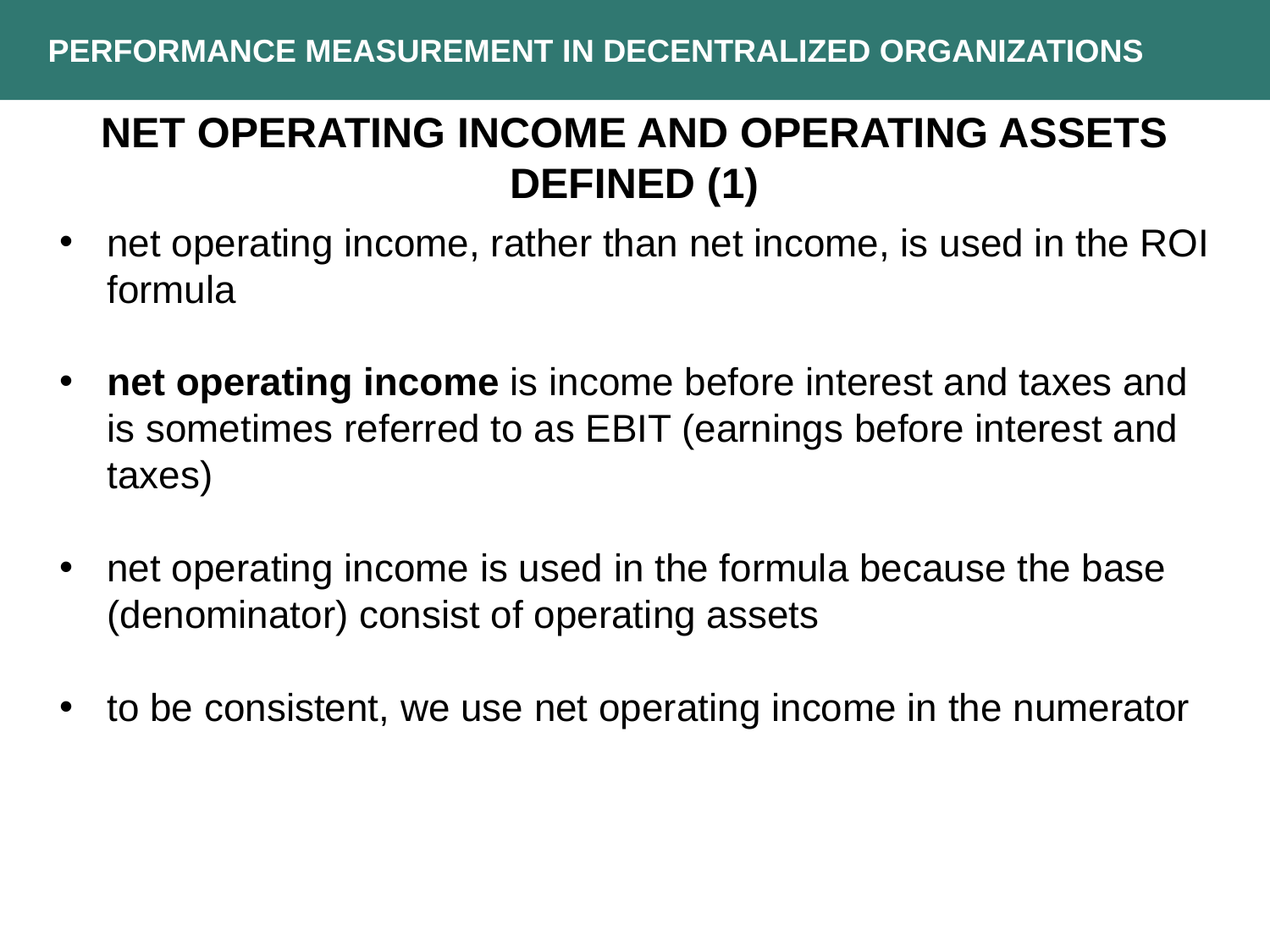

PERFORMANCE MEASUREMENT IN DECENTRALIZED ORGANIZATIONS
NET OPERATING INCOME AND OPERATING ASSETS DEFINED (1)
net operating income, rather than net income, is used in the ROI formula

net operating income is income before interest and taxes and is sometimes referred to as EBIT (earnings before interest and taxes)

net operating income is used in the formula because the base (denominator) consist of operating assets

to be consistent, we use net operating income in the numerator